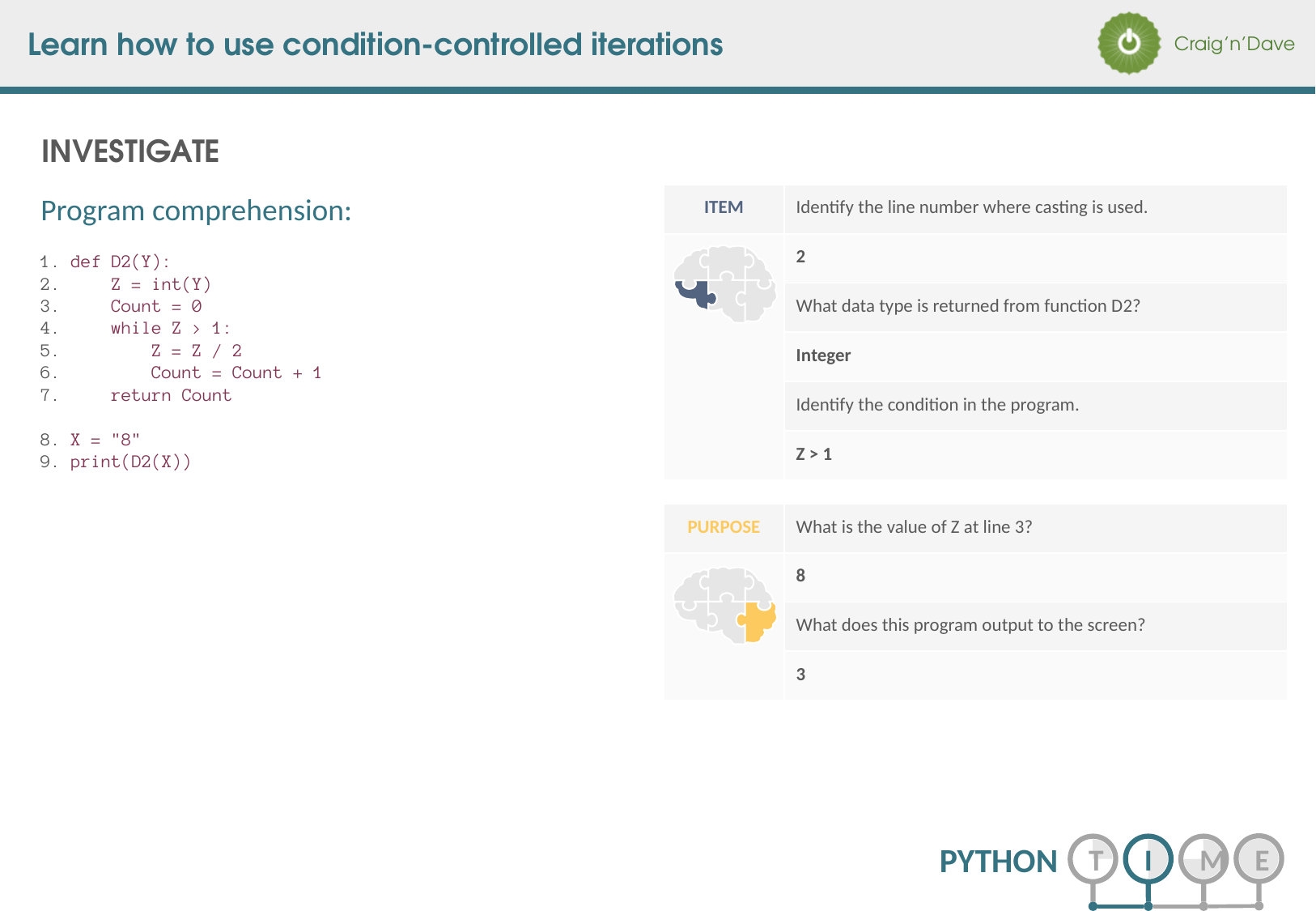

Program comprehension:

def D2(Y):
    Z = int(Y)
    Count = 0
    while Z > 1:
        Z = Z / 2
        Count = Count + 1
    return Count

X = "8"
print(D2(X))
| ITEM | Identify the line number where casting is used. |
| --- | --- |
|  | 2 |
|  | What data type is returned from function D2? |
|  | Integer |
|  | Identify the condition in the program. |
|  | Z > 1 |

| PURPOSE | What is the value of Z at line 3? |
| --- | --- |
|  | 8 |
|  | What does this program output to the screen? |
|  | 3 |